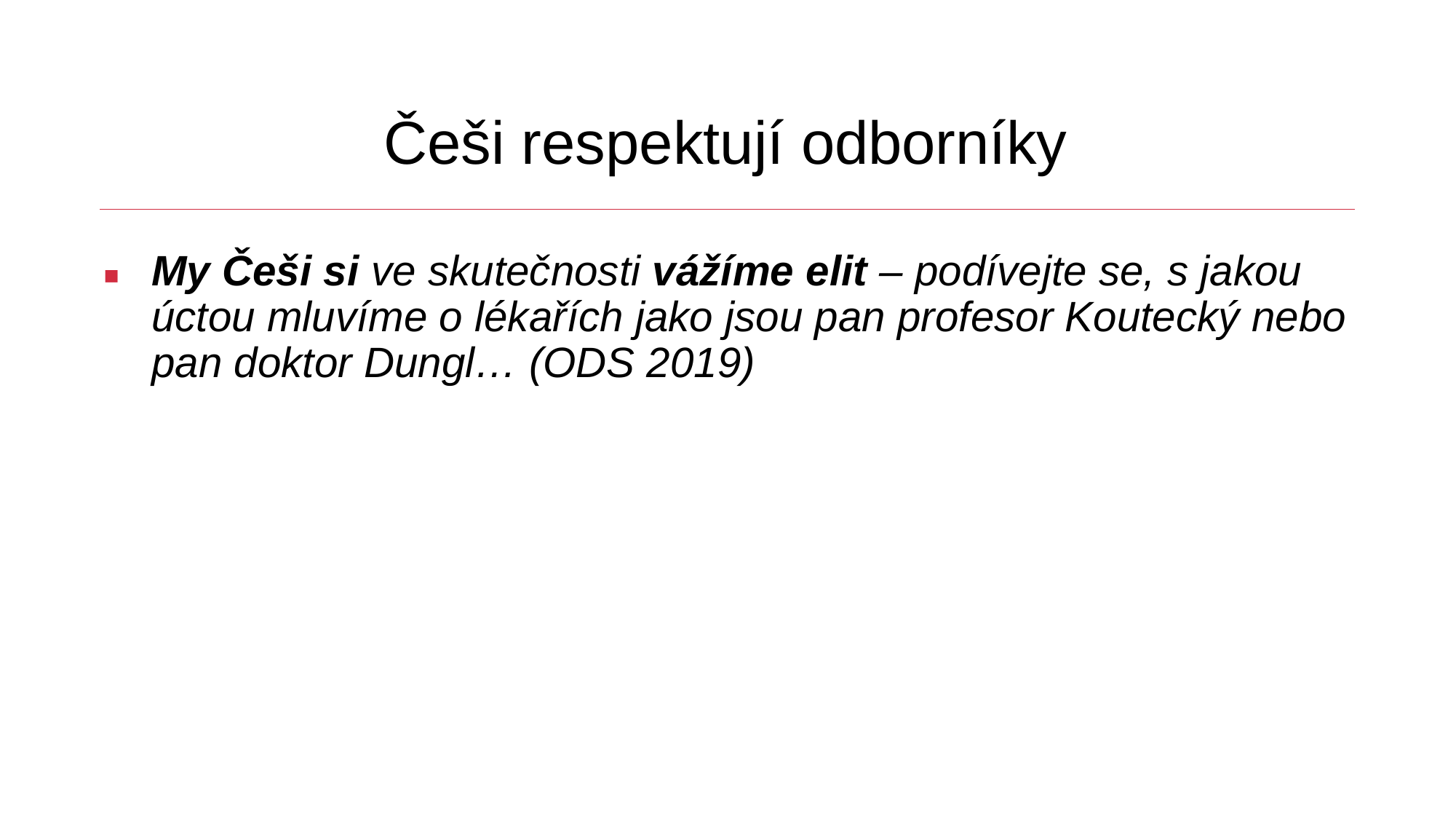

# Češi respektují odborníky
My Češi si ve skutečnosti vážíme elit – podívejte se, s jakou úctou mluvíme o lékařích jako jsou pan profesor Koutecký nebo pan doktor Dungl… (ODS 2019)